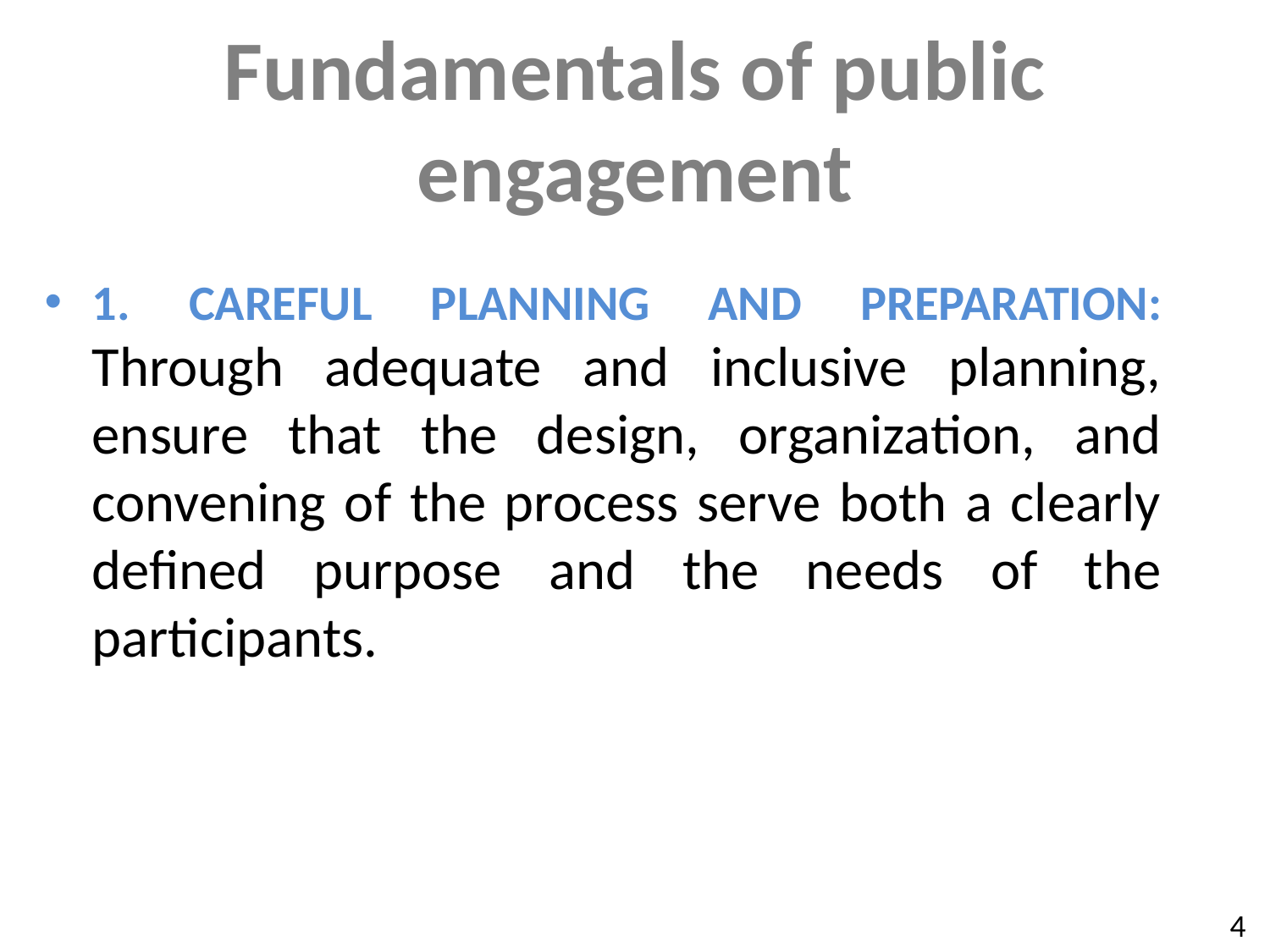

# Fundamentals of public engagement
1. CAREFUL PLANNING AND PREPARATION: Through adequate and inclusive planning, ensure that the design, organization, and convening of the process serve both a clearly defined purpose and the needs of the participants.
4